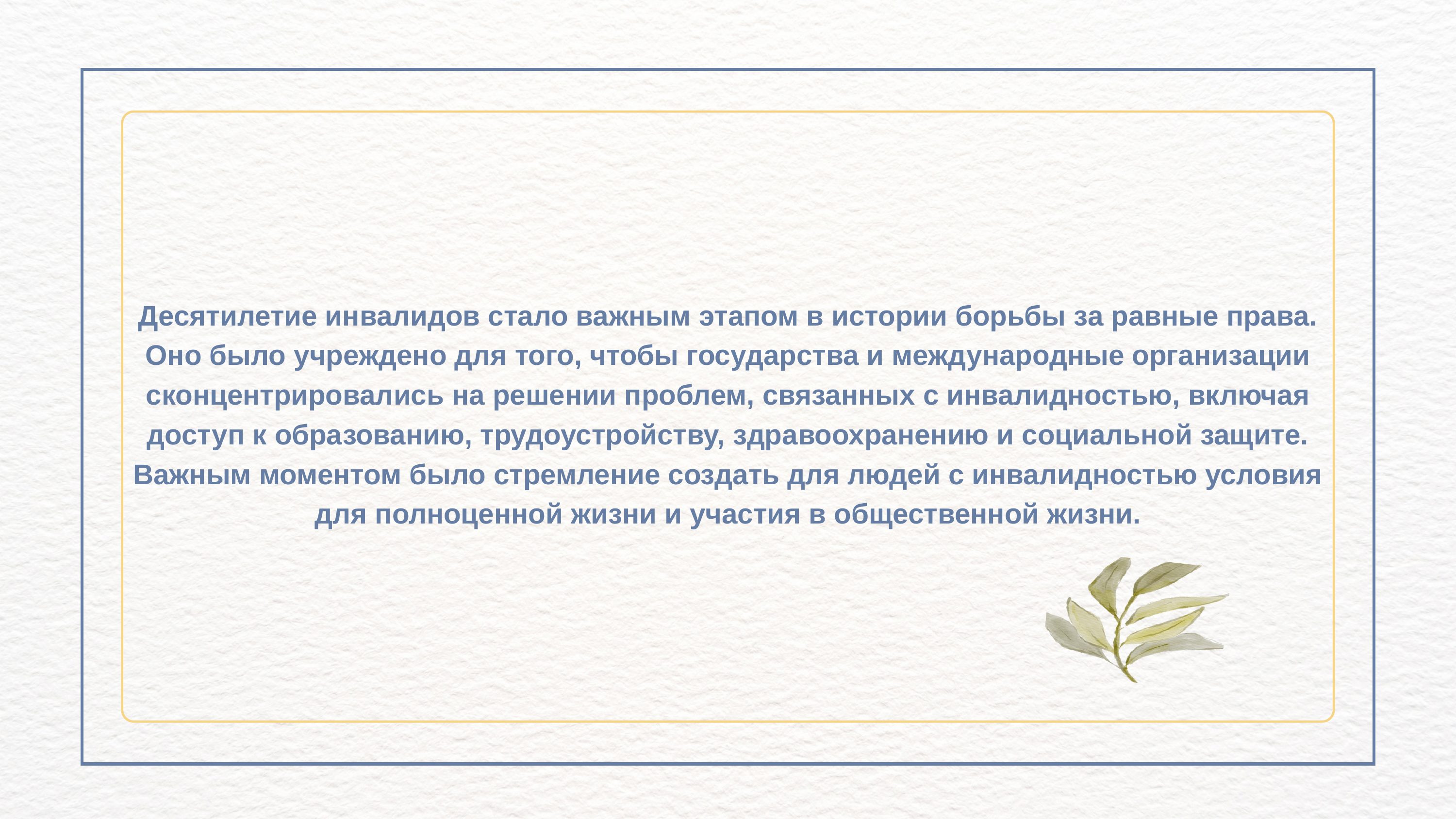

Десятилетие инвалидов стало важным этапом в истории борьбы за равные права. Оно было учреждено для того, чтобы государства и международные организации сконцентрировались на решении проблем, связанных с инвалидностью, включая доступ к образованию, трудоустройству, здравоохранению и социальной защите. Важным моментом было стремление создать для людей с инвалидностью условия для полноценной жизни и участия в общественной жизни.